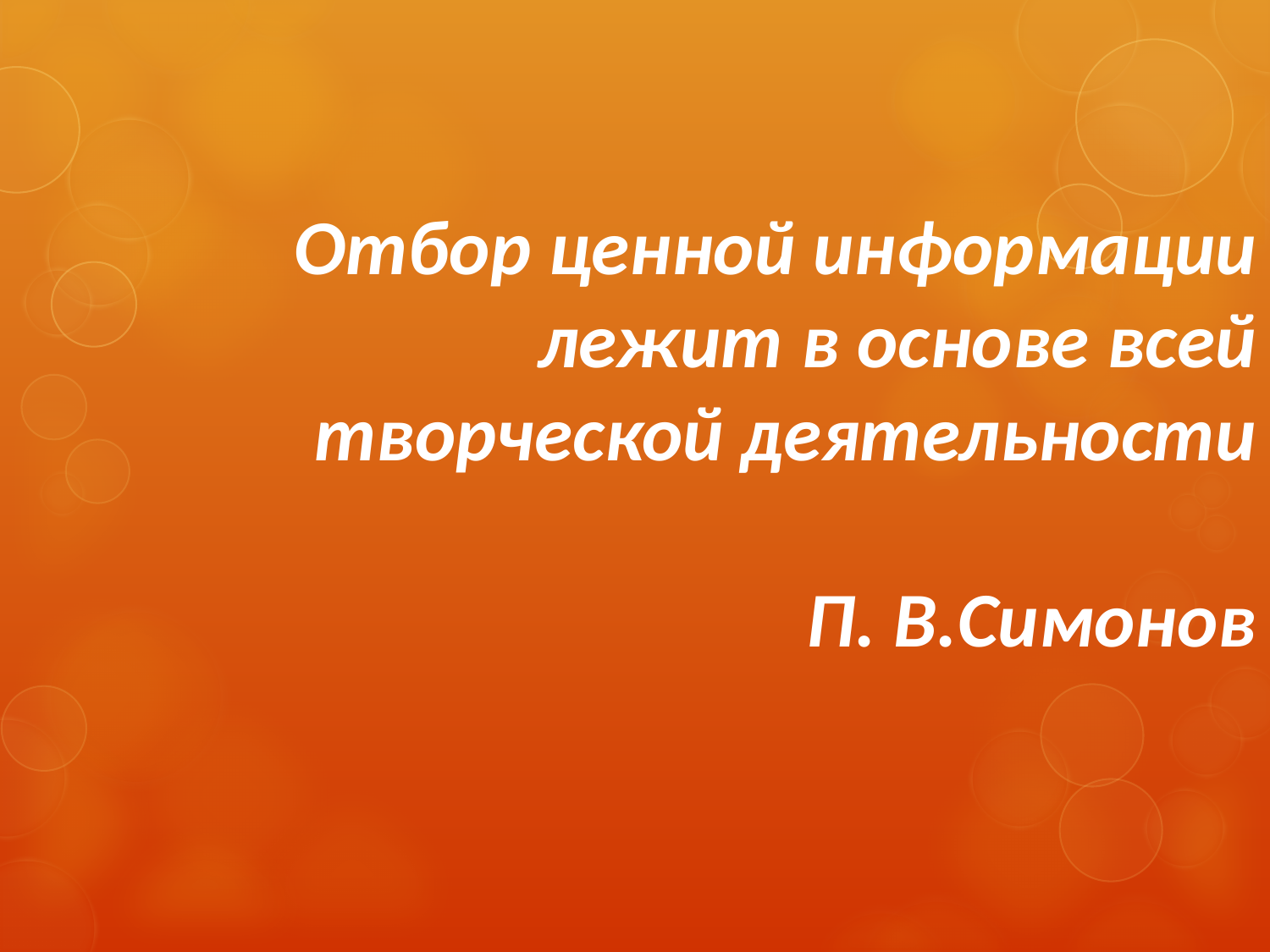

# Отбор ценной информации лежит в основе всей творческой деятельности П. В.Симонов